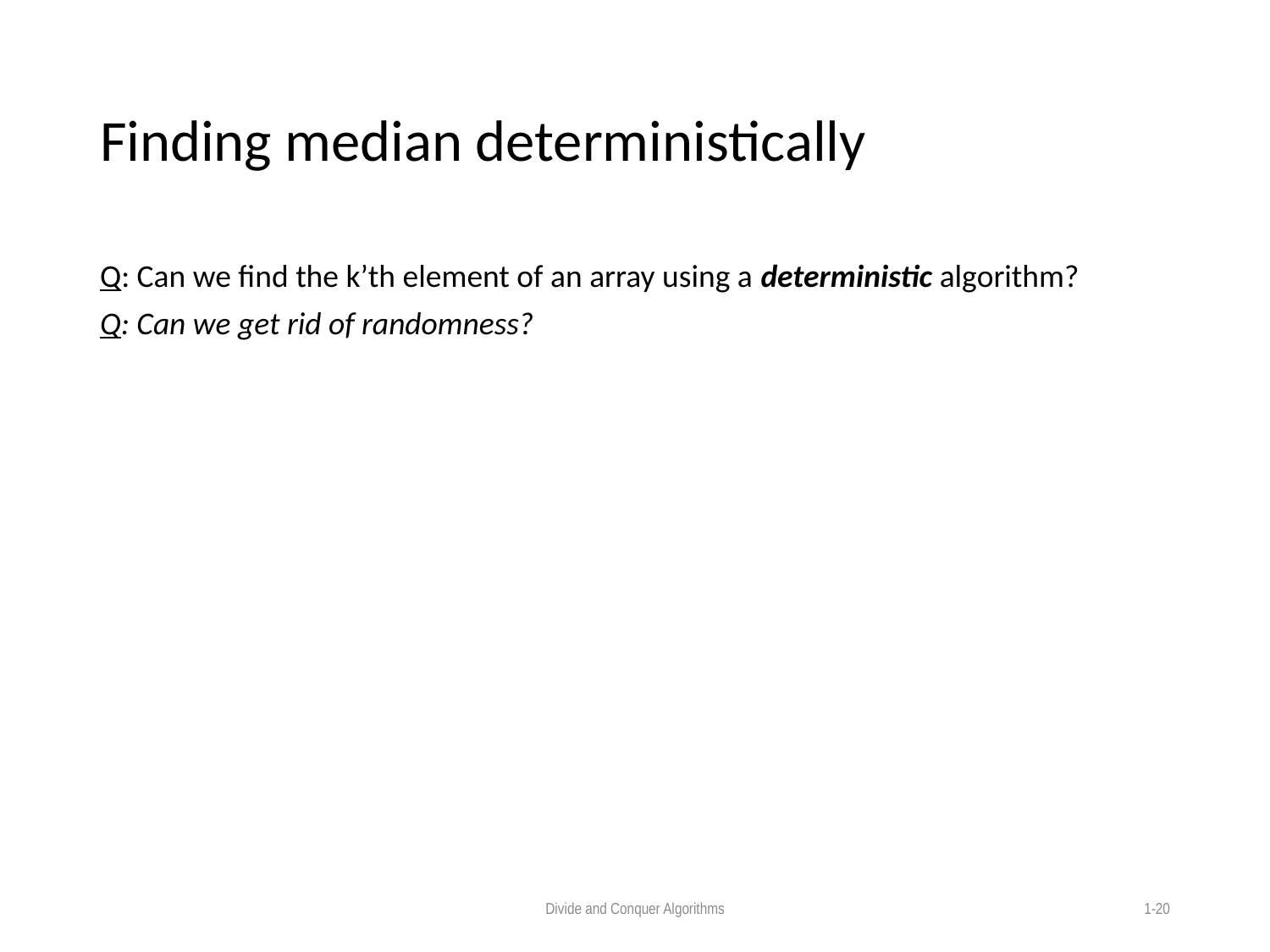

# Finding median deterministically
Q: Can we find the k’th element of an array using a deterministic algorithm?
Q: Can we get rid of randomness?
Divide and Conquer Algorithms
1-20